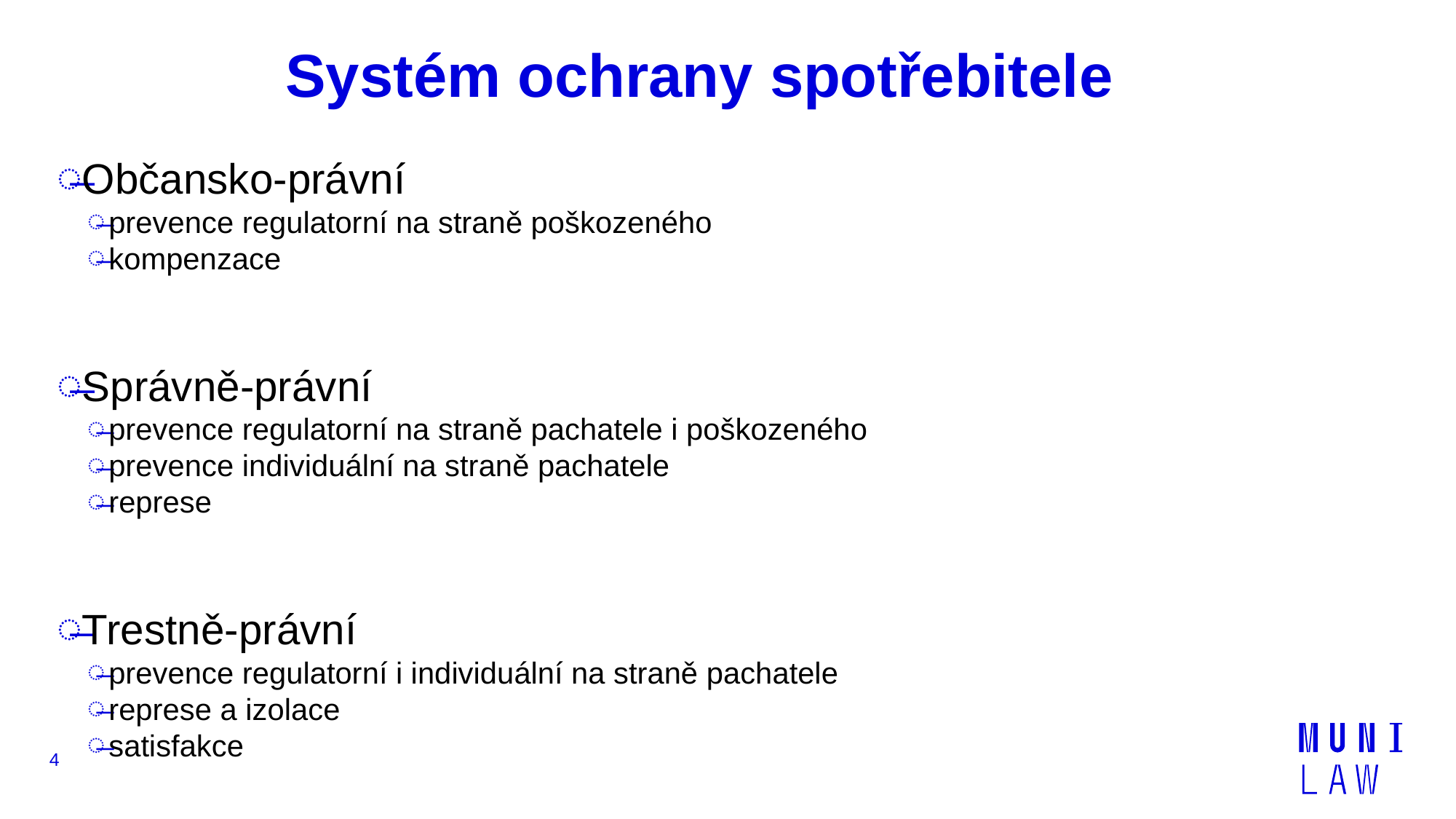

# Systém ochrany spotřebitele
Občansko-právní
prevence regulatorní na straně poškozeného
kompenzace

Správně-právní
prevence regulatorní na straně pachatele i poškozeného
prevence individuální na straně pachatele
represe

Trestně-právní
prevence regulatorní i individuální na straně pachatele
represe a izolace
satisfakce

4